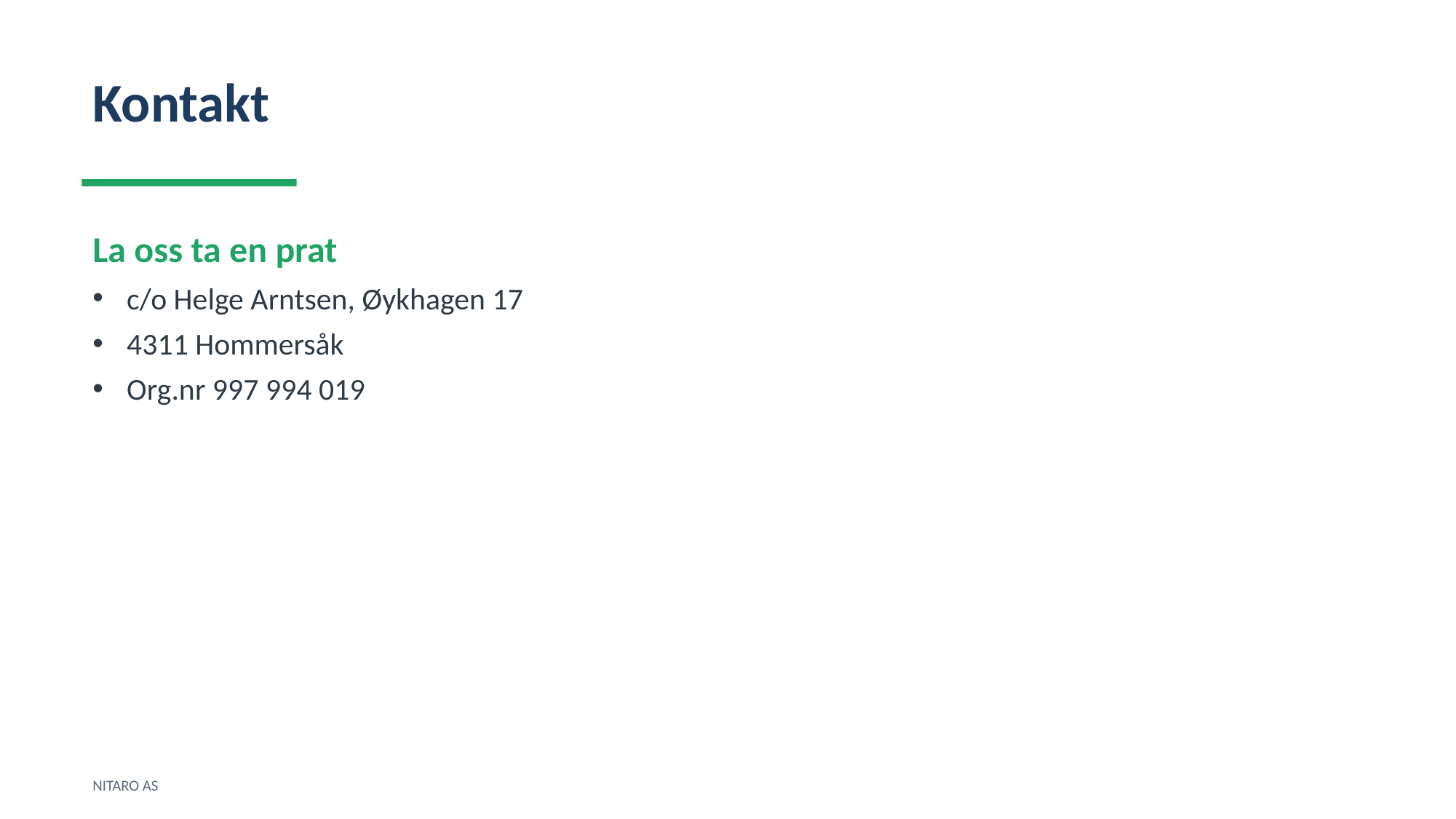

Kontakt

La oss ta en prat
c/o Helge Arntsen, Øykhagen 17
4311 Hommersåk
Org.nr 997 994 019
NITARO AS